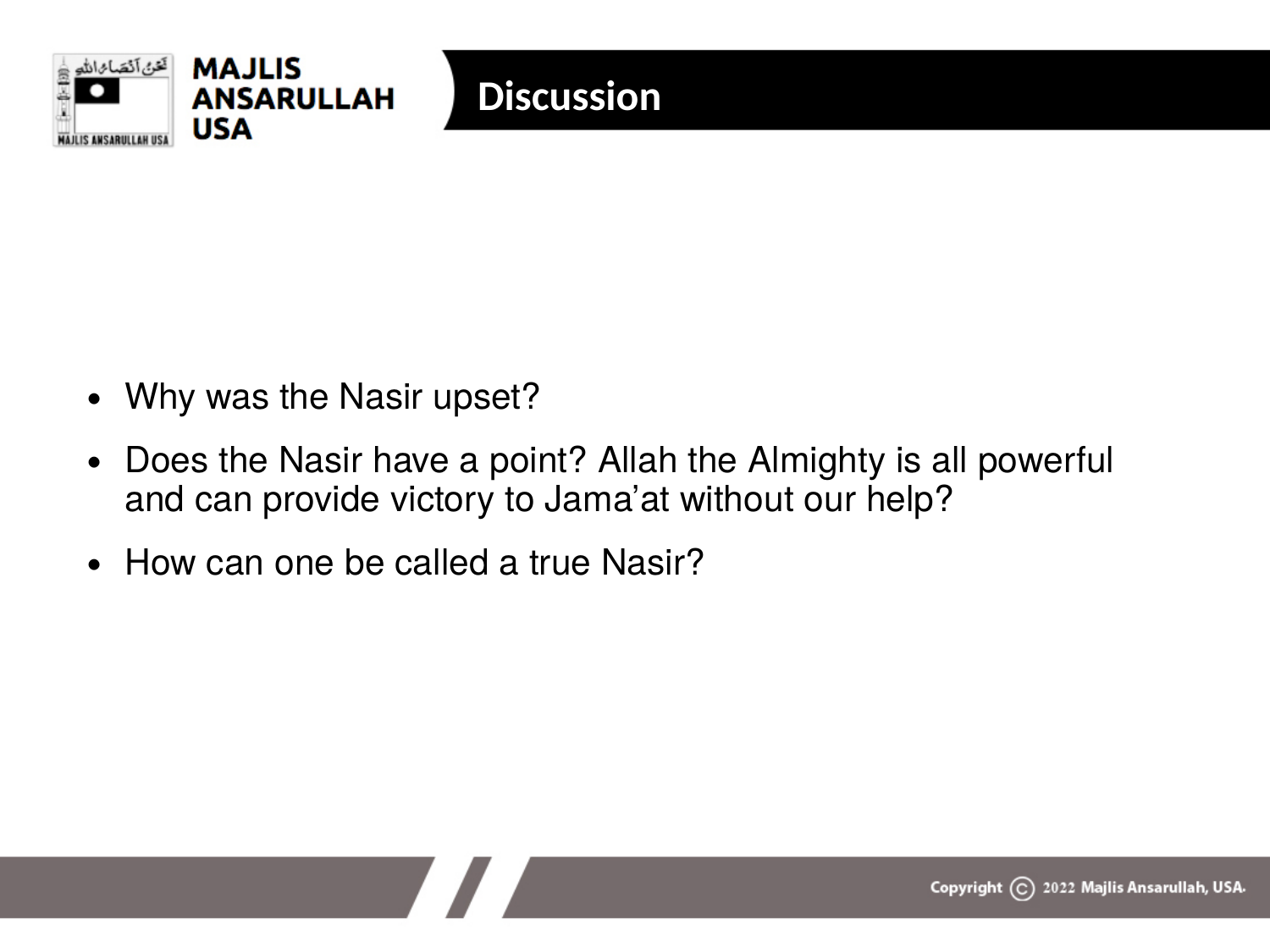

Discussion
Why was the Nasir upset?
Does the Nasir have a point? Allah the Almighty is all powerful and can provide victory to Jama’at without our help?
How can one be called a true Nasir?